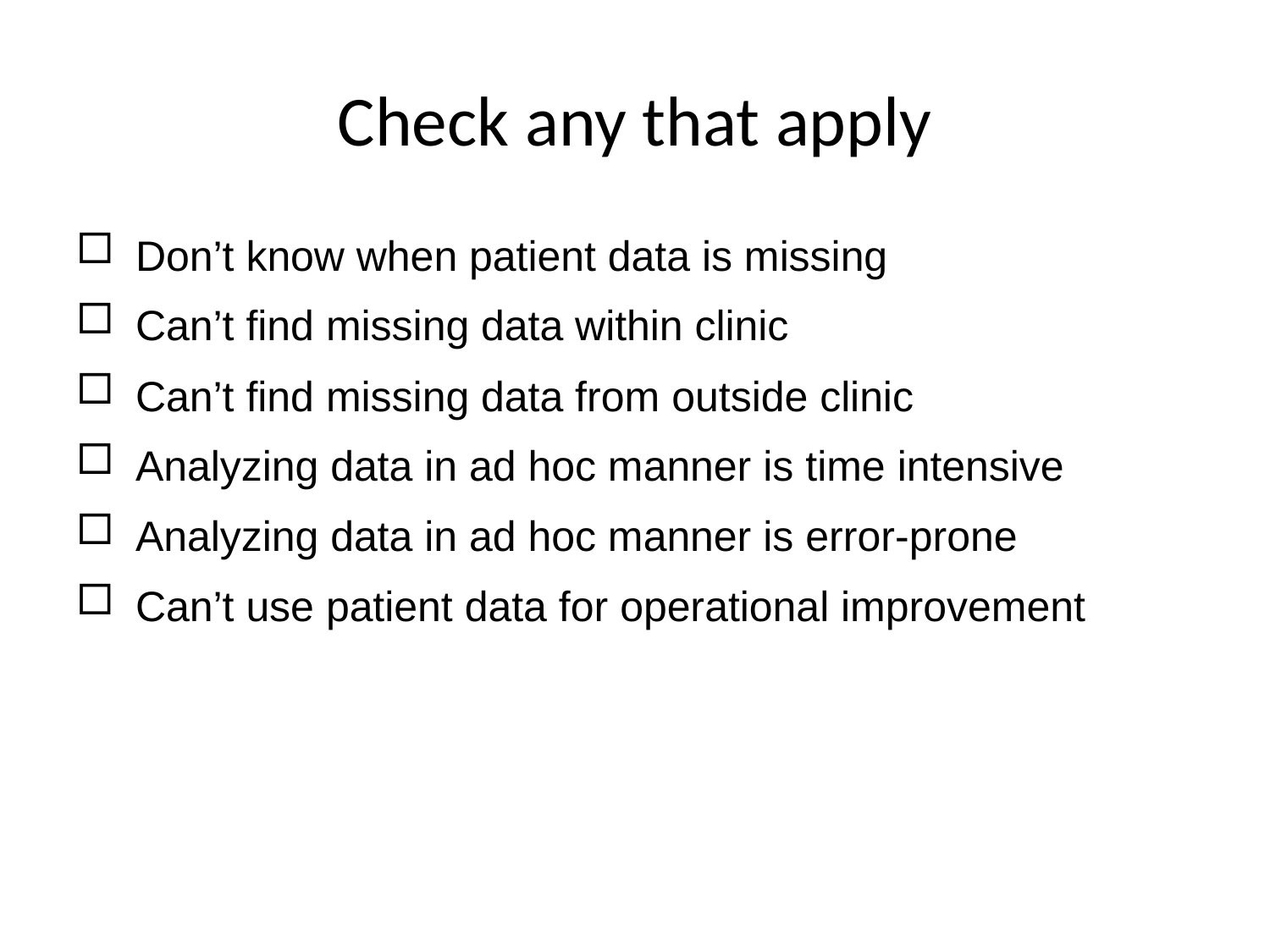

# Check any that apply
 Don’t know when patient data is missing
 Can’t find missing data within clinic
 Can’t find missing data from outside clinic
 Analyzing data in ad hoc manner is time intensive
 Analyzing data in ad hoc manner is error-prone
 Can’t use patient data for operational improvement